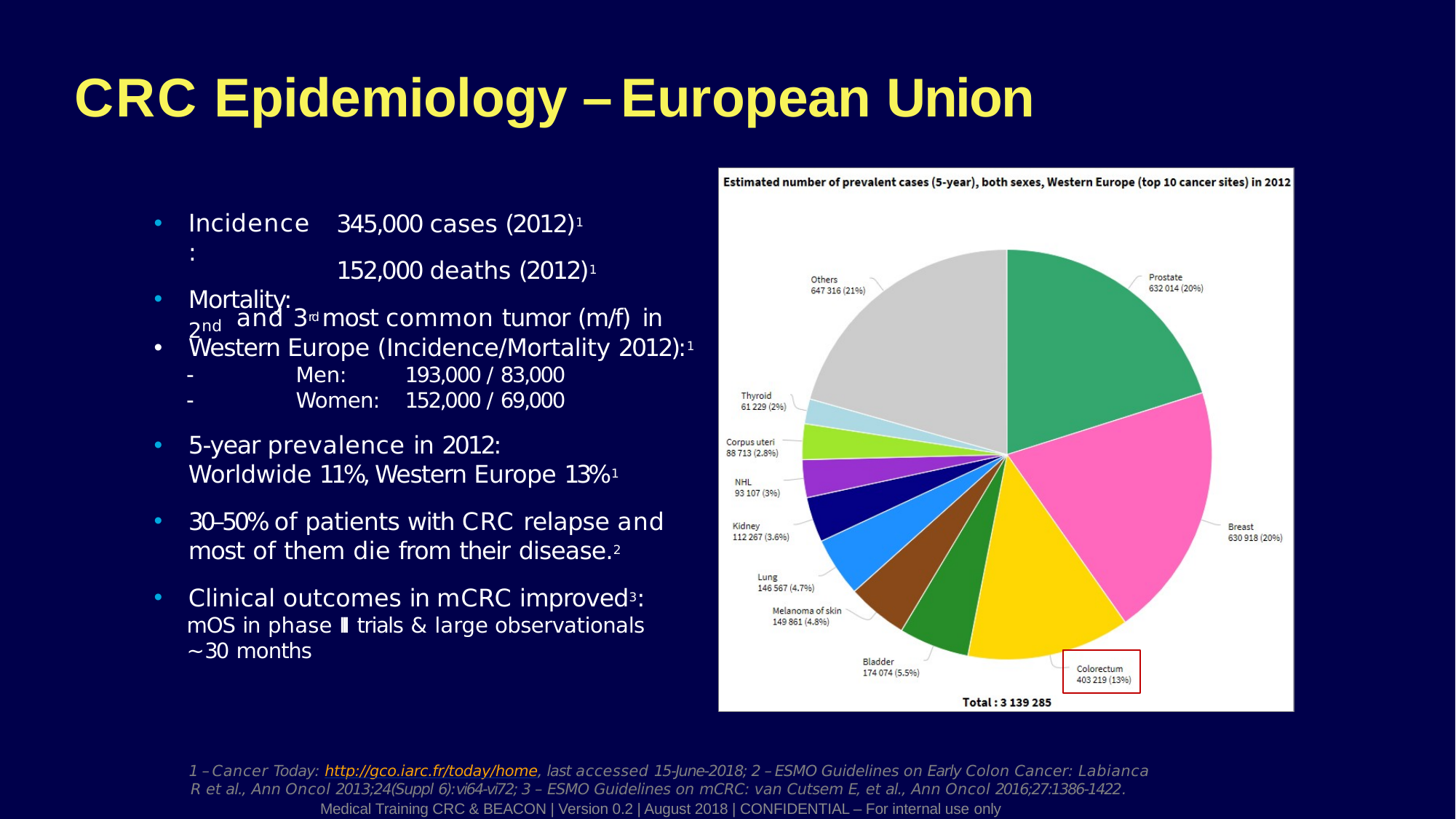

# CRC Epidemiology – European Union

Incidence:
Mortality:
•
345,000 cases (2012)1
152,000 deaths (2012)1
2nd
and 3rd most common tumor (m/f) in
Western Europe (Incidence/Mortality 2012):1
−	Men:	193,000 / 83,000
−	Women:	152,000 / 69,000
5-year prevalence in 2012:
Worldwide 11%, Western Europe 13%1
30–50% of patients with CRC relapse and  most of them die from their disease.2
Clinical outcomes in mCRC improved3:
mOS in phase III trials & large observationals
∼30 months

1 – Cancer Today: http://gco.iarc.fr/today/home, last accessed 15-June-2018; 2 – ESMO Guidelines on Early Colon Cancer: Labianca
R et al., Ann Oncol 2013;24(Suppl 6):vi64-vi72; 3 – ESMO Guidelines on mCRC: van Cutsem E, et al., Ann Oncol 2016;27:1386-1422.
Medical Training CRC & BEACON | Version 0.2 | August 2018 | CONFIDENTIAL – For internal use only